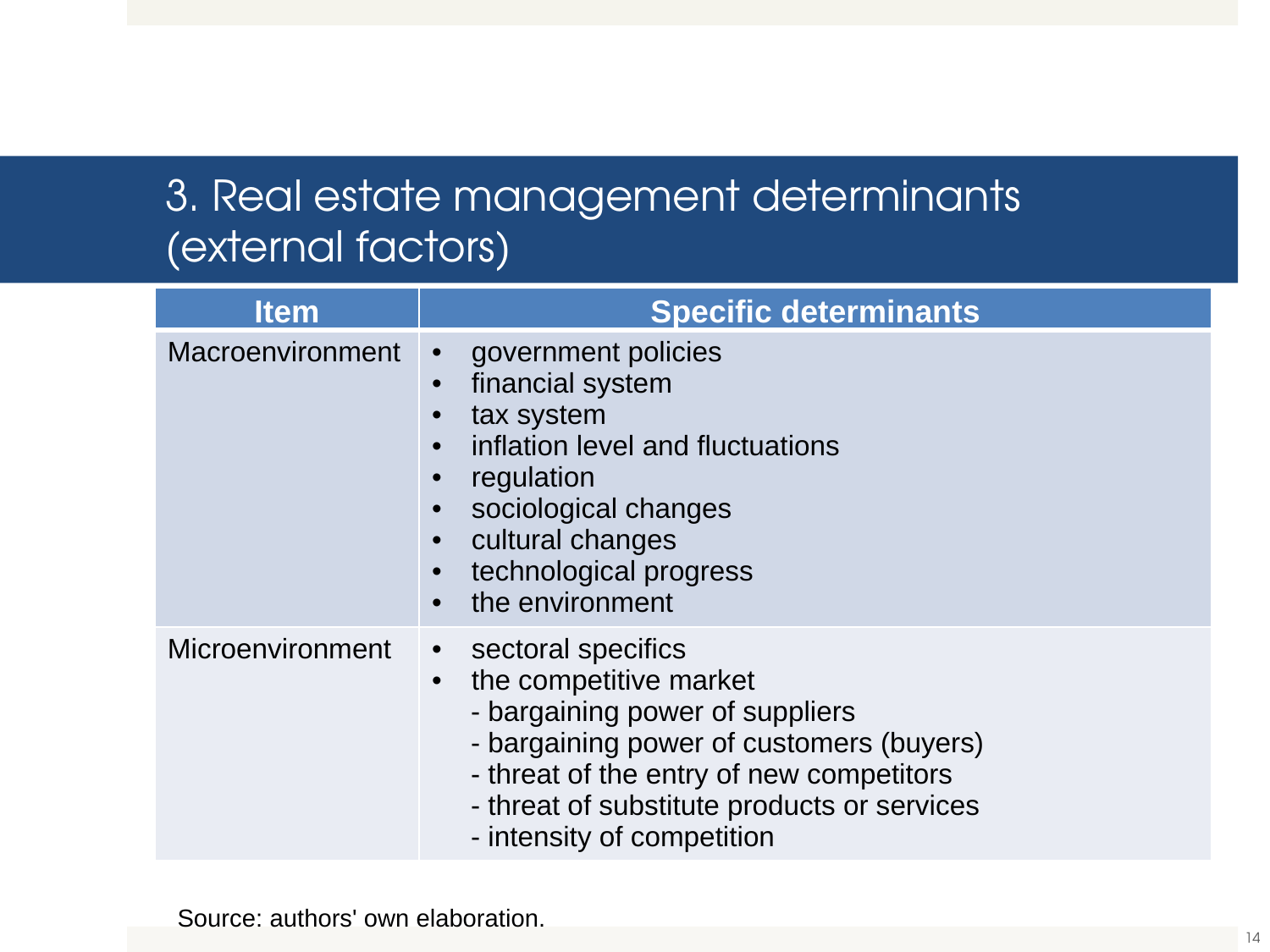

# 3. Real estate management determinants (external factors)
| Item | Specific determinants |
| --- | --- |
| Macroenvironment | government policies financial system tax system inflation level and fluctuations regulation sociological changes cultural changes technological progress the environment |
| Microenvironment | sectoral specifics the competitive market - bargaining power of suppliers - bargaining power of customers (buyers) - threat of the entry of new competitors - threat of substitute products or services - intensity of competition |
 Source: authors' own elaboration.
14